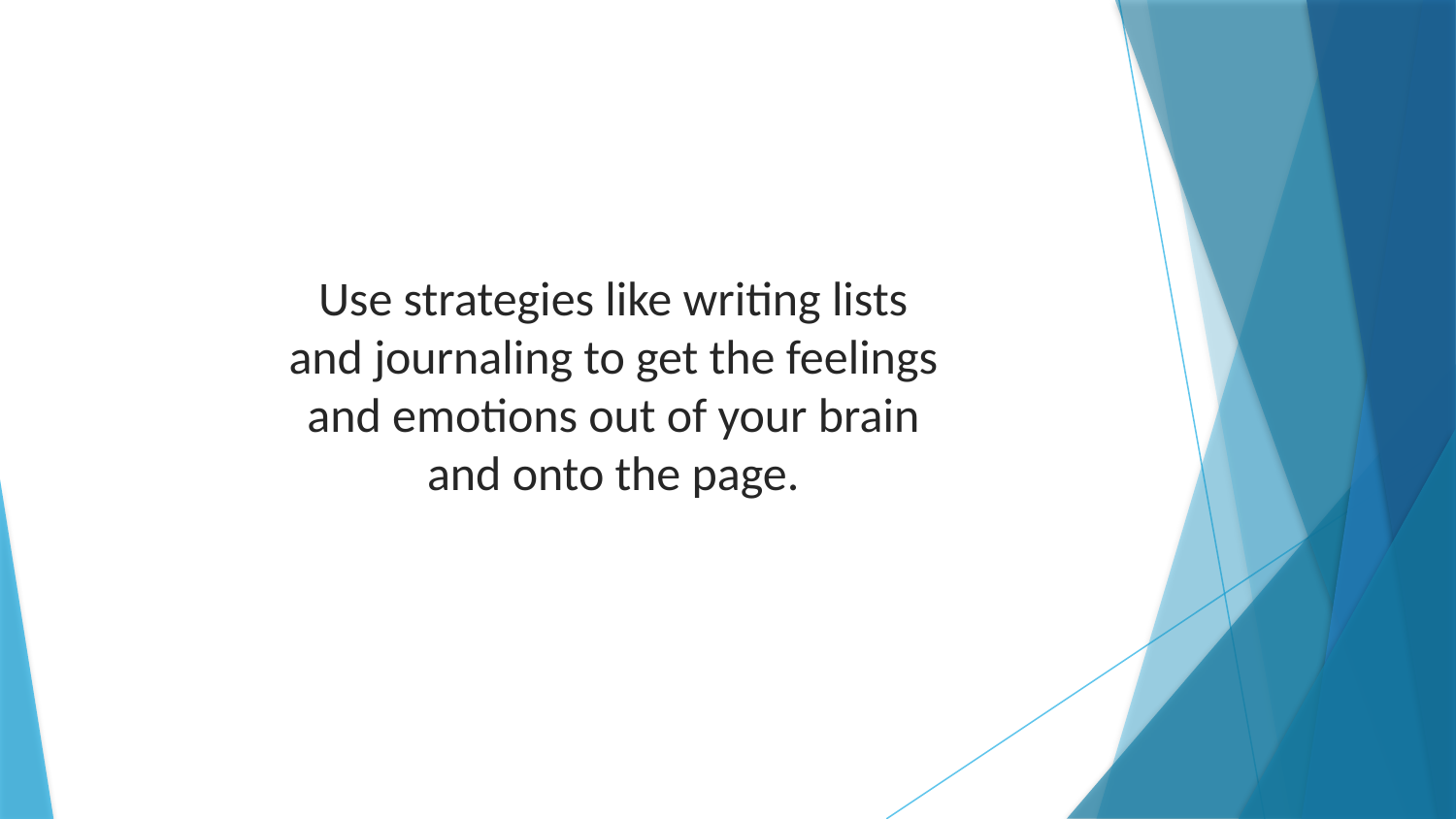

Use strategies like writing lists and journaling to get the feelings and emotions out of your brain and onto the page.